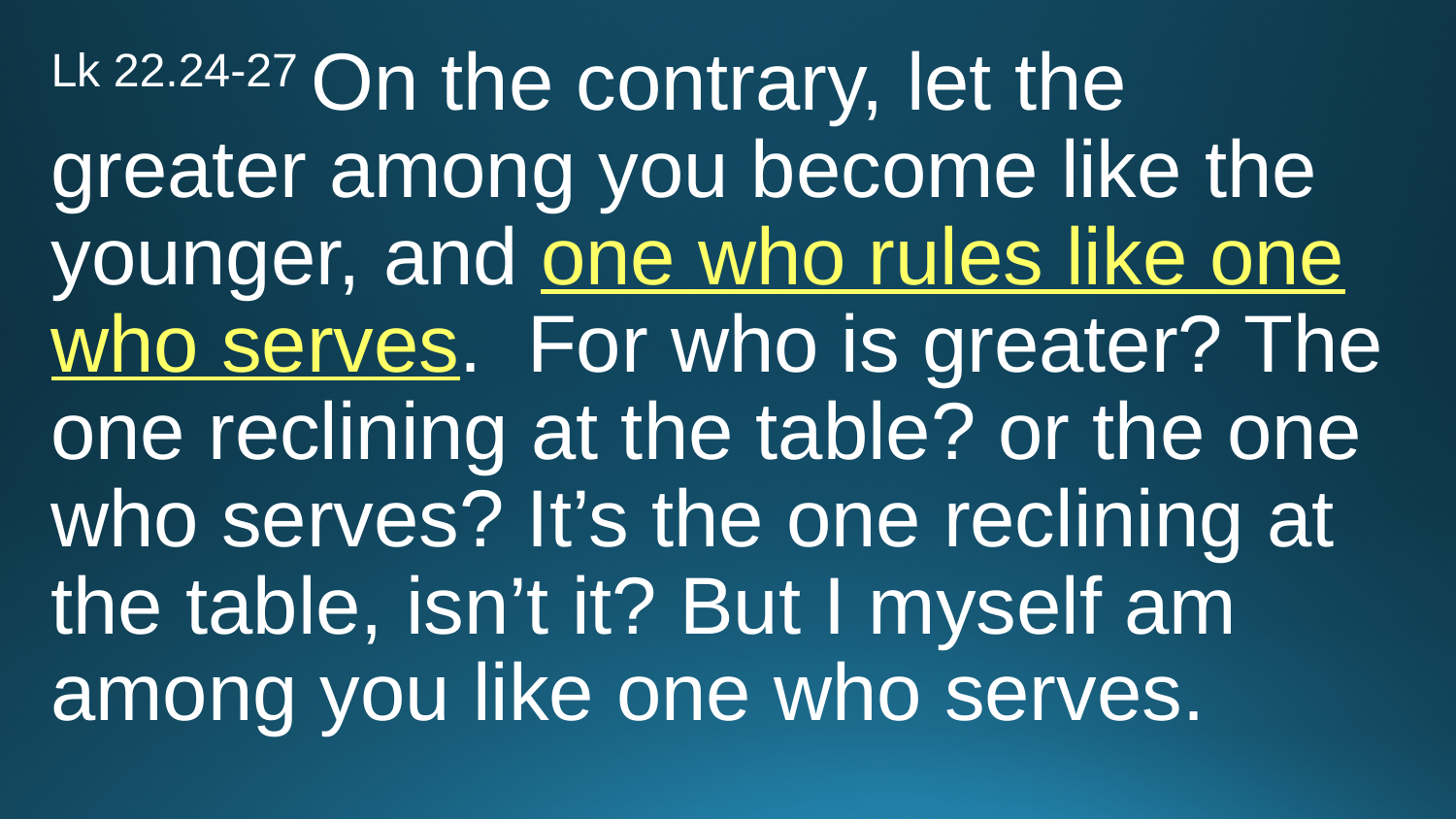

Lk 22.24-27 On the contrary, let the greater among you become like the younger, and one who rules like one who serves.  For who is greater? The one reclining at the table? or the one who serves? It’s the one reclining at the table, isn’t it? But I myself am among you like one who serves.